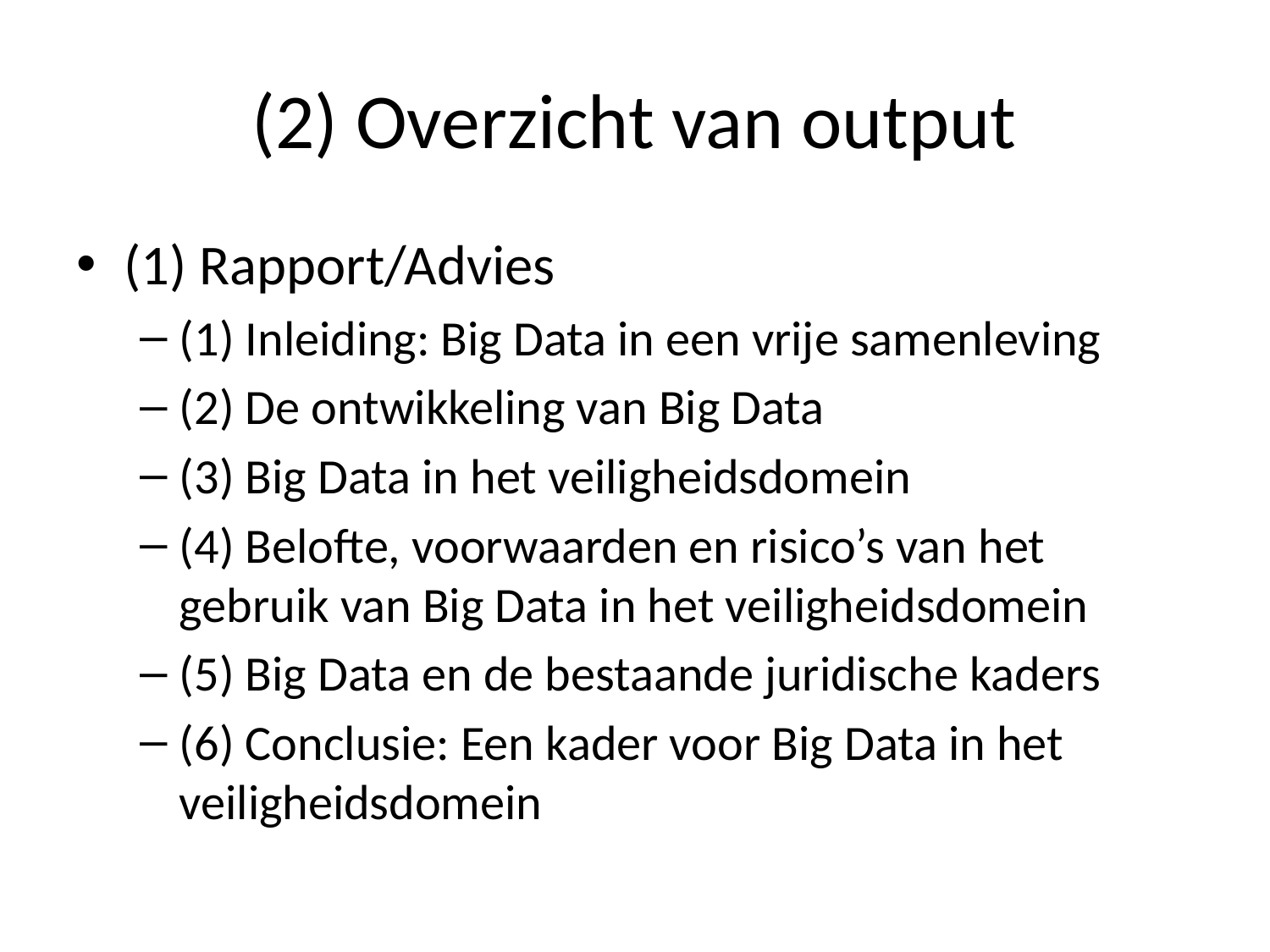

# (2) Overzicht van output
(1) Rapport/Advies
(1) Inleiding: Big Data in een vrije samenleving
(2) De ontwikkeling van Big Data
(3) Big Data in het veiligheidsdomein
(4) Belofte, voorwaarden en risico’s van het gebruik van Big Data in het veiligheidsdomein
(5) Big Data en de bestaande juridische kaders
(6) Conclusie: Een kader voor Big Data in het veiligheidsdomein